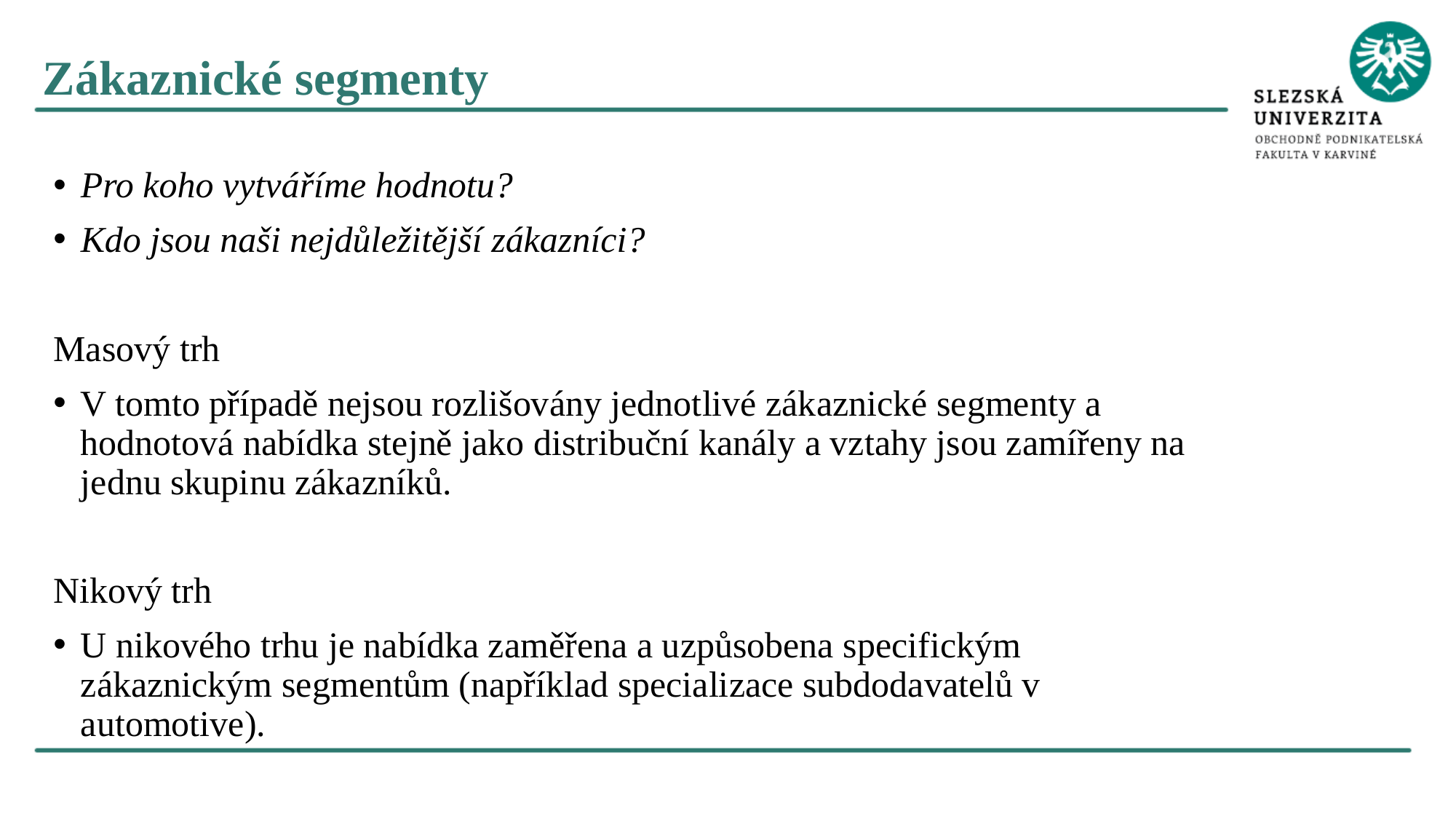

Zákaznické segmenty
Pro koho vytváříme hodnotu?
Kdo jsou naši nejdůležitější zákazníci?

Masový trh
V tomto případě nejsou rozlišovány jednotlivé zákaznické segmenty a hodnotová nabídka stejně jako distribuční kanály a vztahy jsou zamířeny na jednu skupinu zákazníků.

Nikový trh
U nikového trhu je nabídka zaměřena a uzpůsobena specifickým zákaznickým segmentům (například specializace subdodavatelů v automotive).